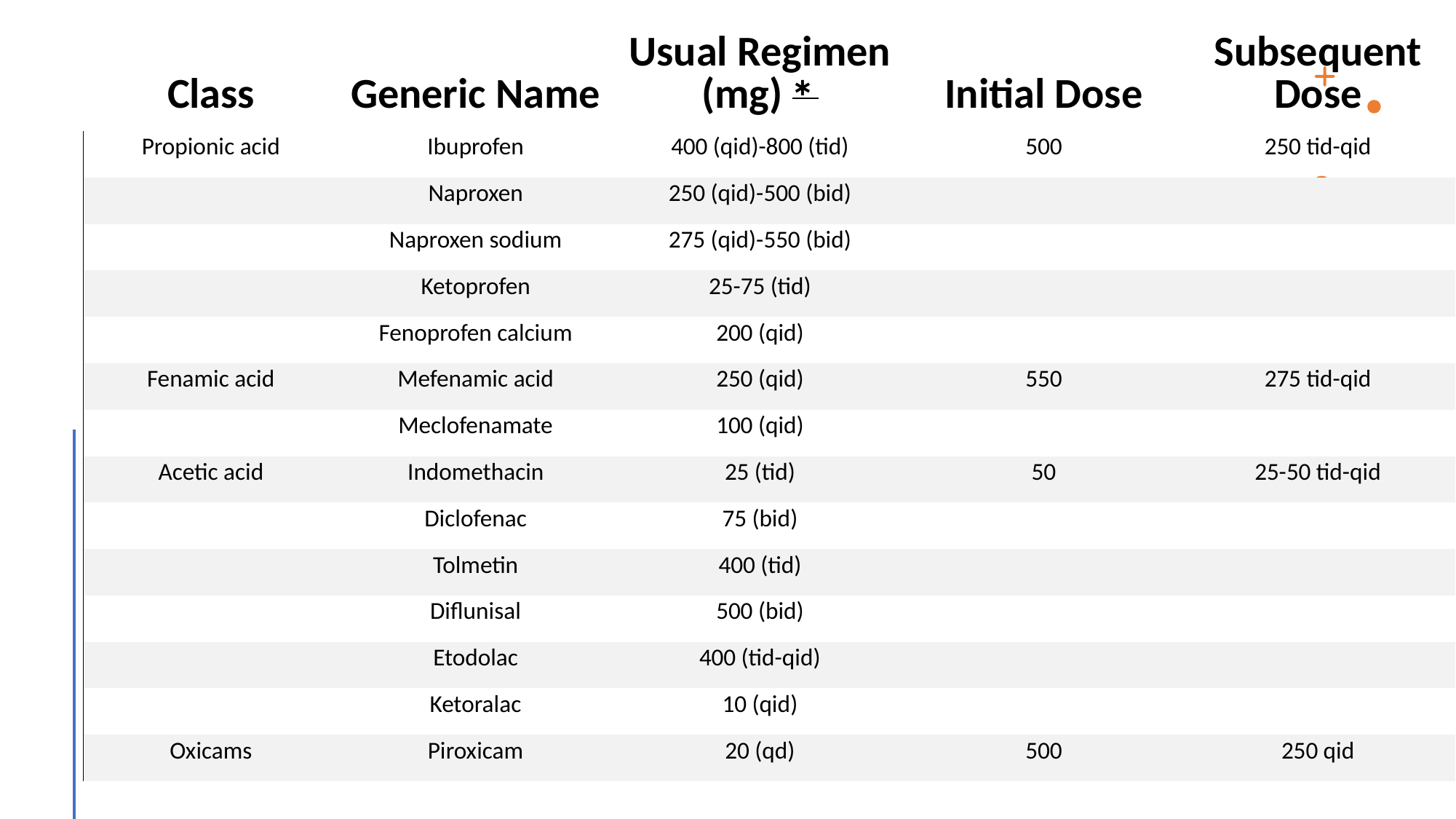

| Class | Generic Name | Usual Regimen (mg) ∗ | Initial Dose | Subsequent Dose |
| --- | --- | --- | --- | --- |
| Propionic acid | Ibuprofen | 400 (qid)-800 (tid) | 500 | 250 tid-qid |
|  | Naproxen | 250 (qid)-500 (bid) |  |  |
|  | Naproxen sodium | 275 (qid)-550 (bid) |  |  |
|  | Ketoprofen | 25-75 (tid) |  |  |
|  | Fenoprofen calcium | 200 (qid) |  |  |
| Fenamic acid | Mefenamic acid | 250 (qid) | 550 | 275 tid-qid |
|  | Meclofenamate | 100 (qid) |  |  |
| Acetic acid | Indomethacin | 25 (tid) | 50 | 25-50 tid-qid |
|  | Diclofenac | 75 (bid) |  |  |
|  | Tolmetin | 400 (tid) |  |  |
|  | Diflunisal | 500 (bid) |  |  |
|  | Etodolac | 400 (tid-qid) |  |  |
|  | Ketoralac | 10 (qid) |  |  |
| Oxicams | Piroxicam | 20 (qd) | 500 | 250 qid |